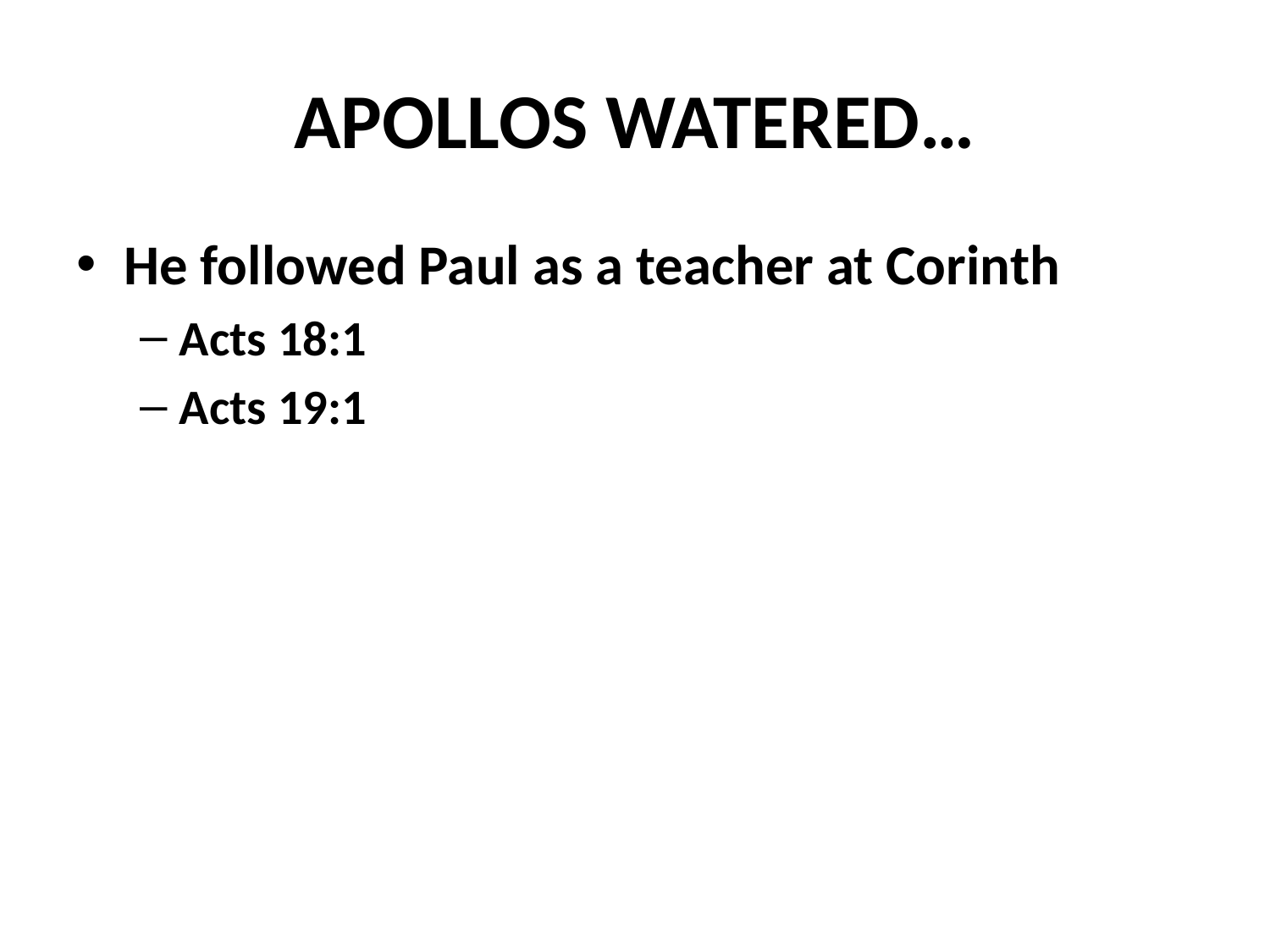

# APOLLOS WATERED…
He followed Paul as a teacher at Corinth
Acts 18:1
Acts 19:1